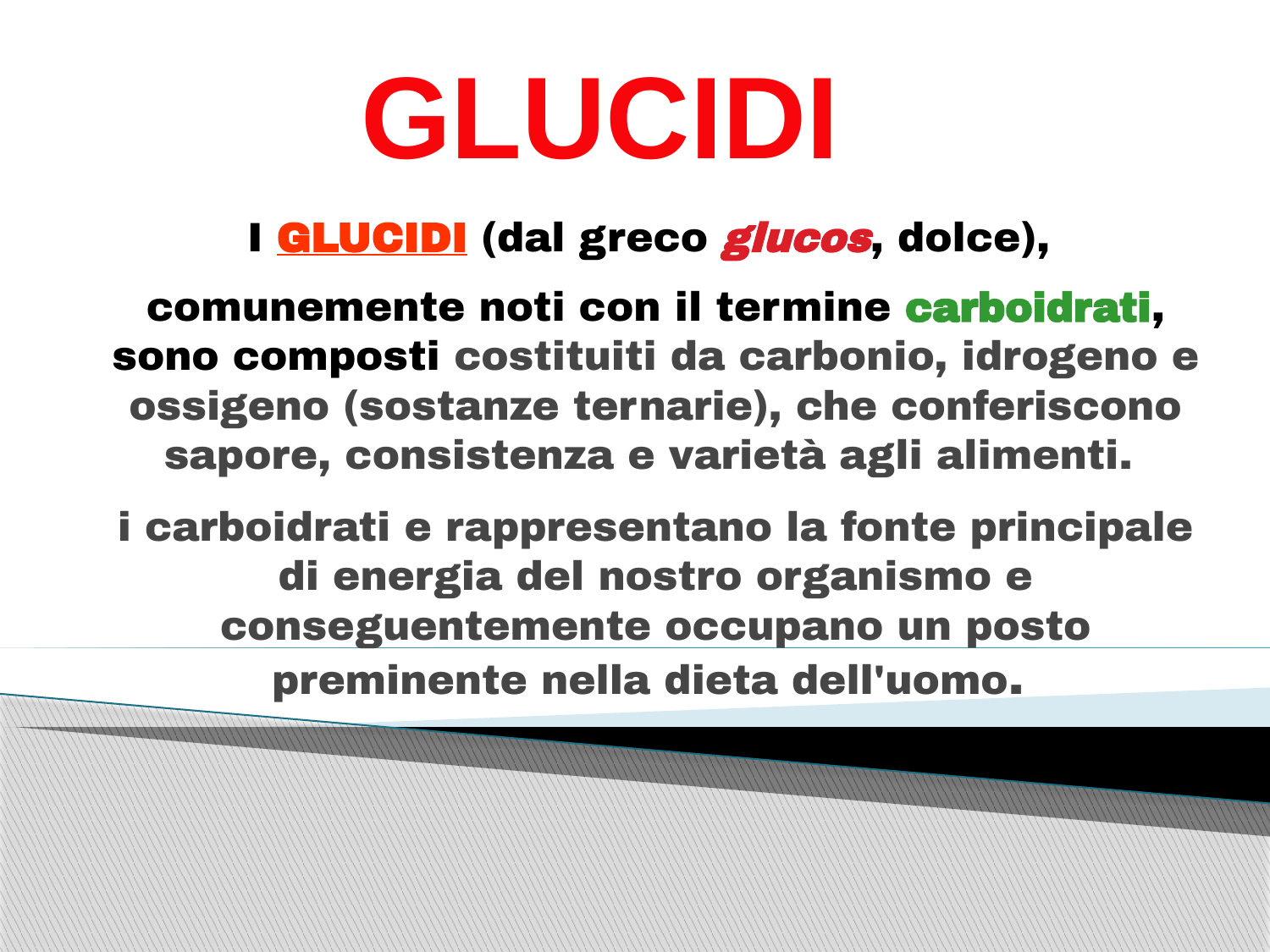

GLUCIDI
I GLUCIDI (dal greco glucos, dolce),
comunemente noti con il termine carboidrati, sono composti costituiti da carbonio, idrogeno e ossigeno (sostanze ternarie), che conferiscono sapore, consistenza e varietà agli alimenti.
i carboidrati e rappresentano la fonte principale di energia del nostro organismo e conseguentemente occupano un posto preminente nella dieta dell'uomo.